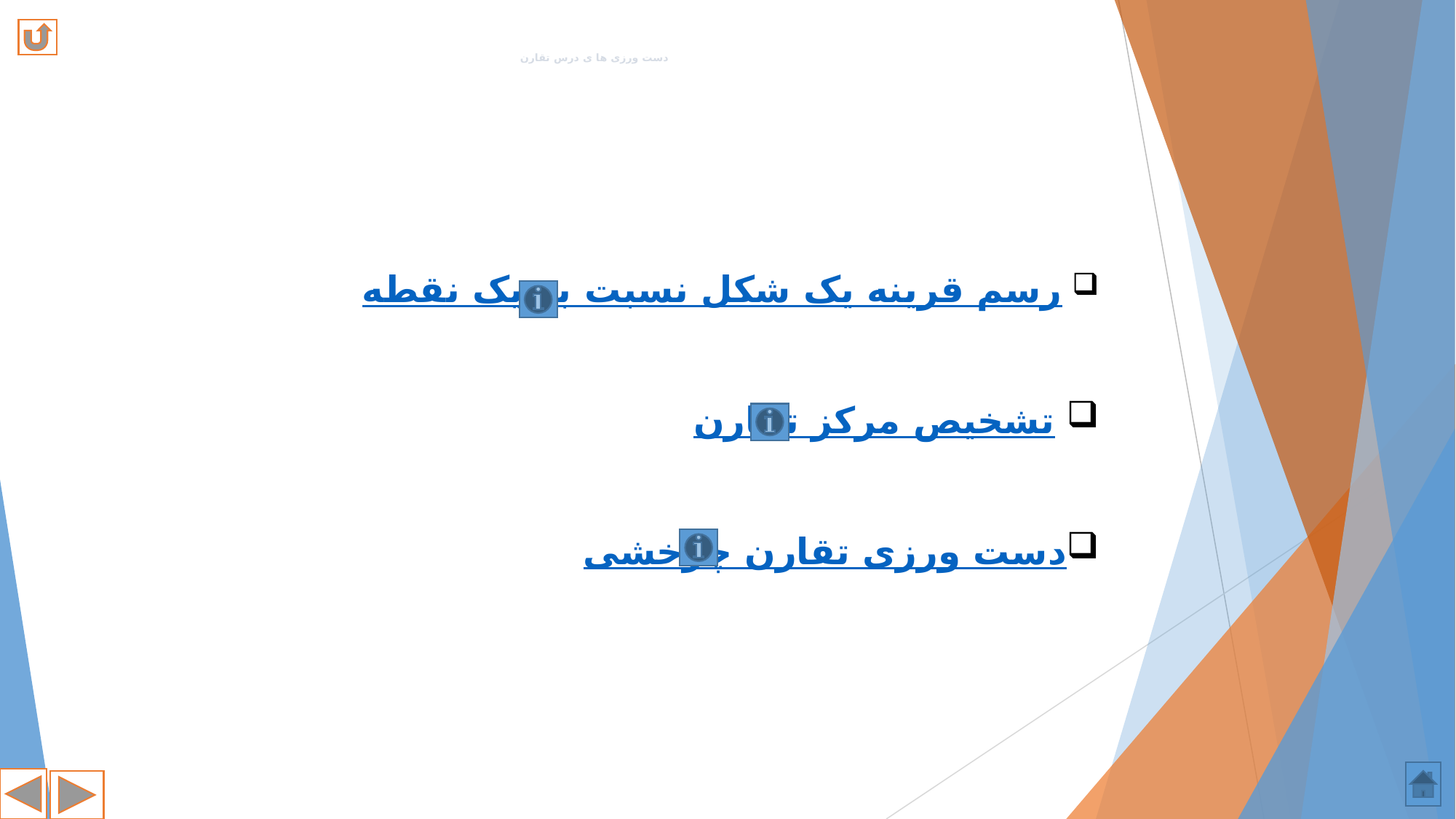

# دست ورزی ها ی درس تقارن
 رسم قرینه یک شکل نسبت به یک نقطه

 تشخیص مرکز تقارن

دست ورزی تقارن چرخشی